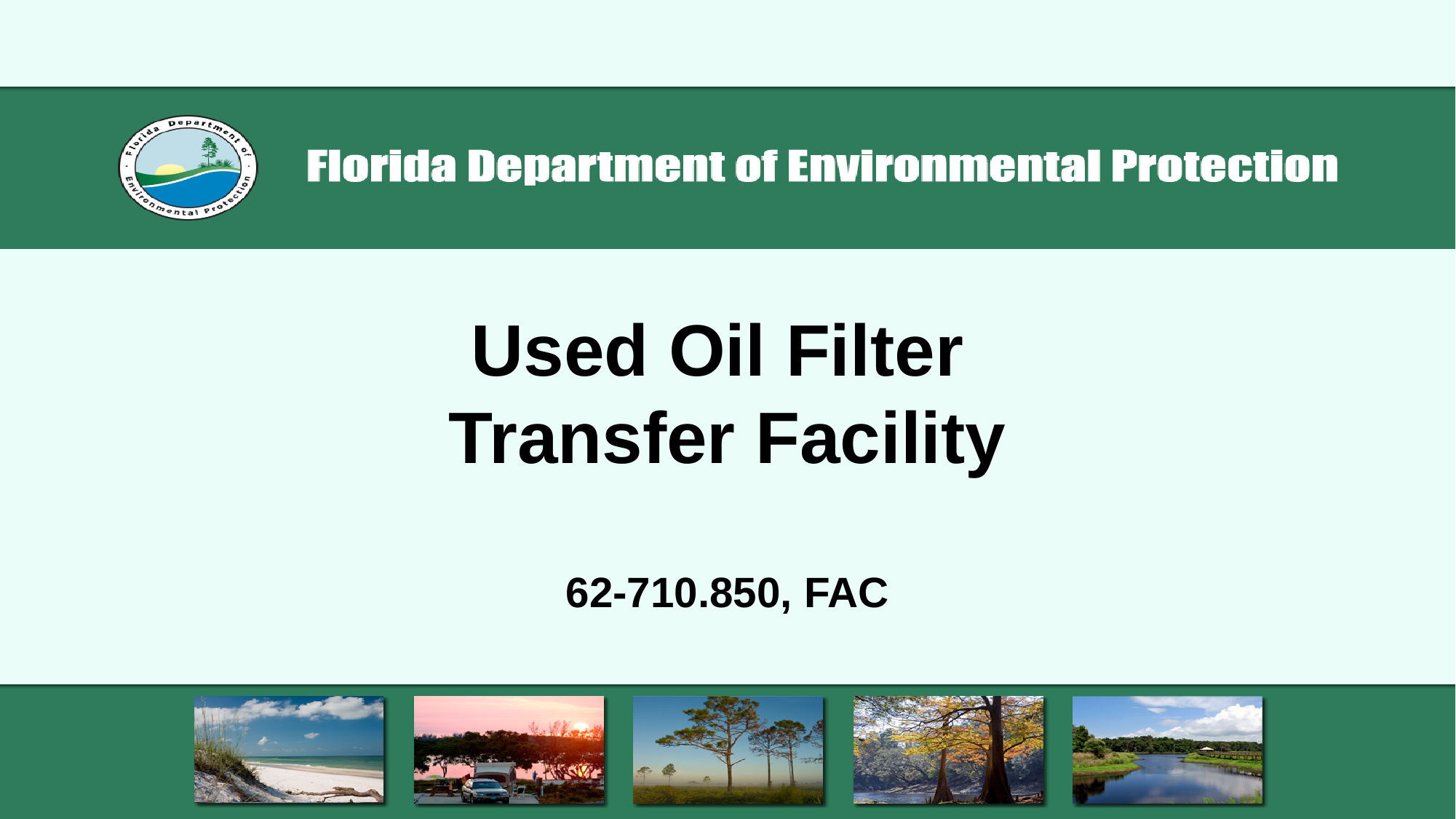

Used Oil Filter
Transfer Facility

62-710.850, FAC